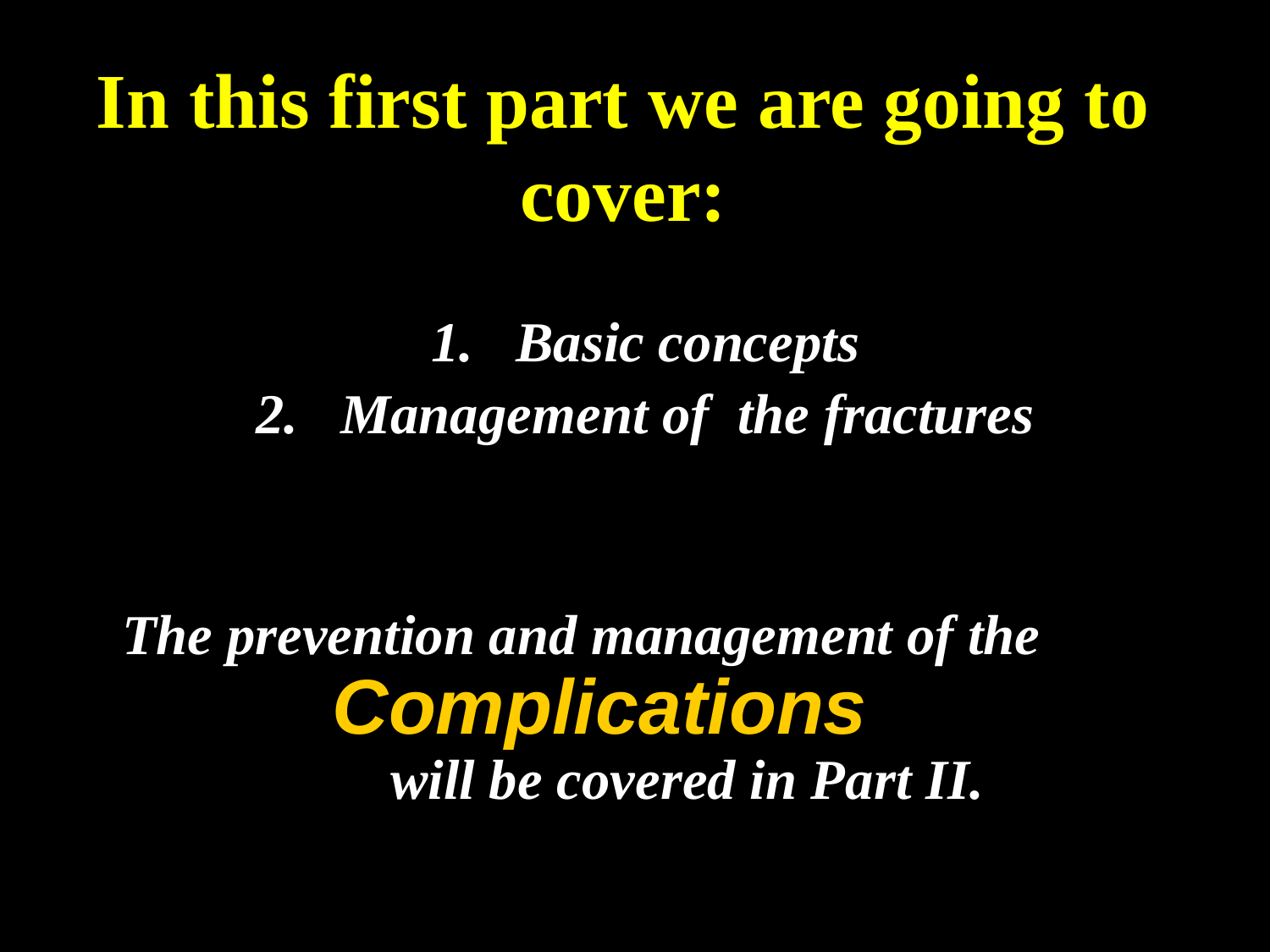

In this first part we are going to cover:
Basic concepts
Management of  the fractures

The prevention and management of the                   Complications                                   will be covered in Part II.